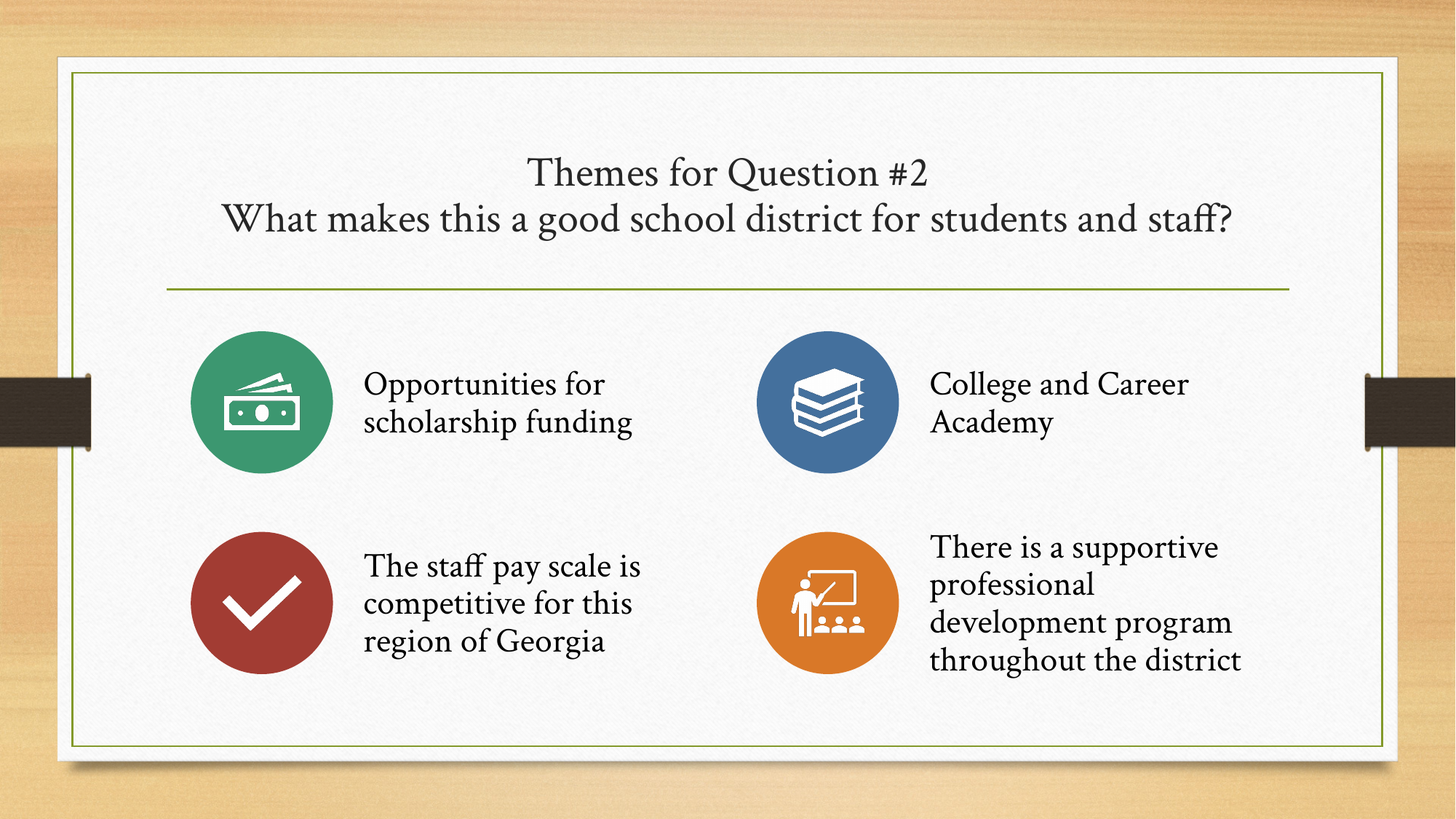

# Themes for Question #2 What makes this a good school district for students and staff?
Opportunities for scholarship funding
College and Career Academy
The staff pay scale is competitive for this region of Georgia
There is a supportive professional development program throughout the district